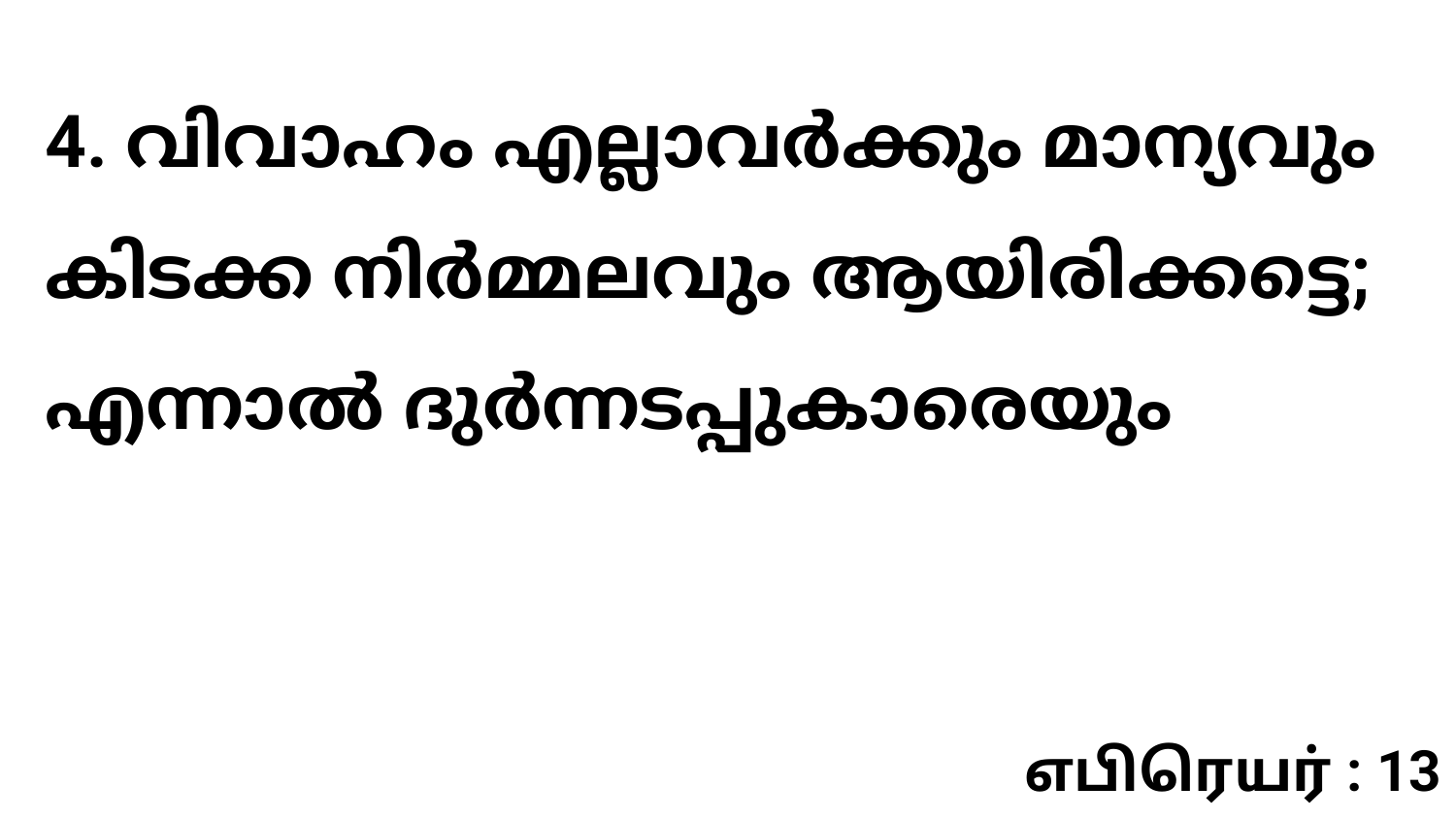

4. വിവാഹം എല്ലാവർക്കും മാന്യവും കിടക്ക നിർമ്മലവും ആയിരിക്കട്ടെ; എന്നാൽ ദുർന്നടപ്പുകാരെയും
எபிரெயர் : 13